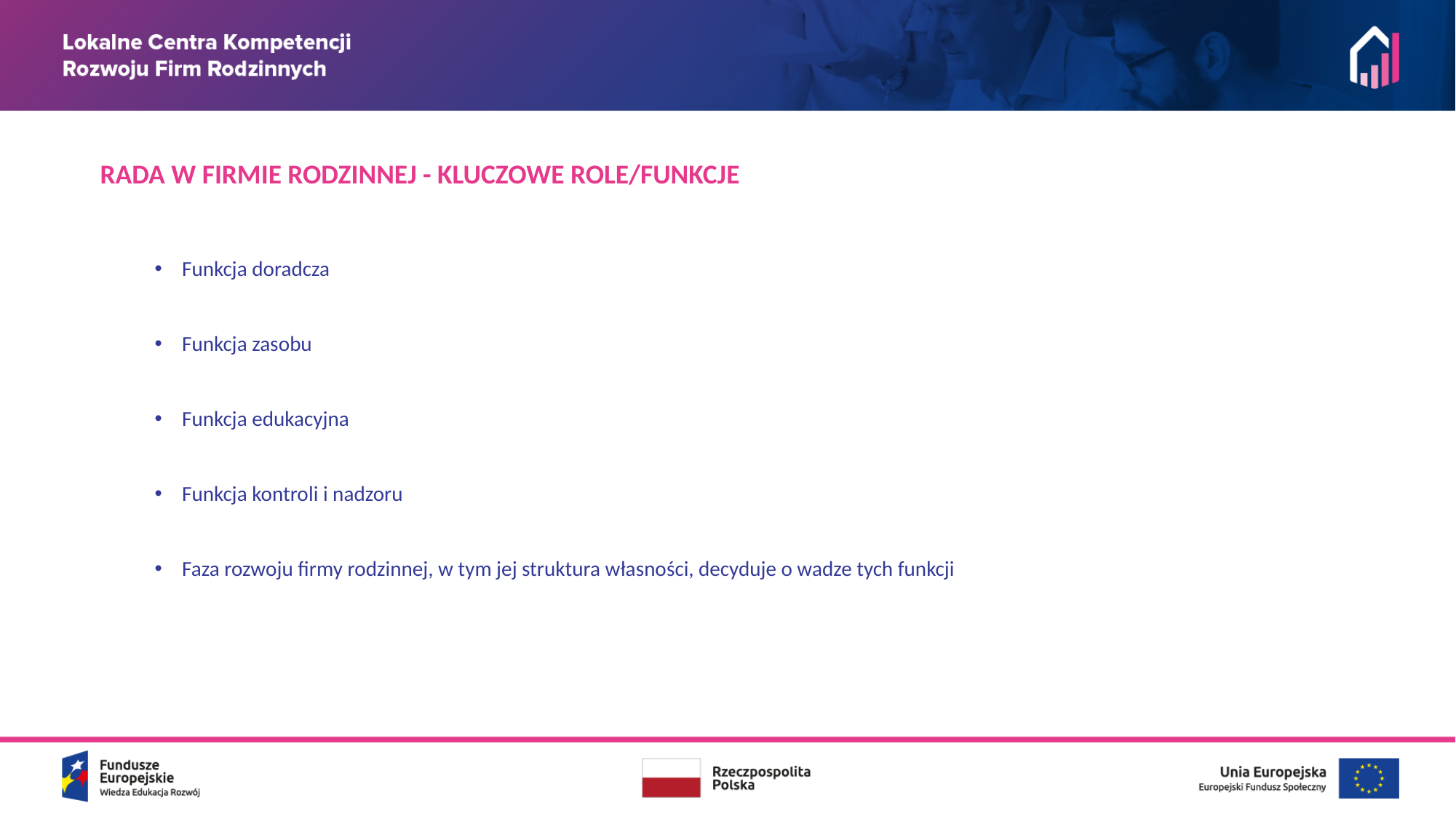

RADA W FIRMIE RODZINNEJ - KLUCZOWE ROLE/FUNKCJE

Funkcja doradcza

Funkcja zasobu

Funkcja edukacyjna

Funkcja kontroli i nadzoru

Faza rozwoju firmy rodzinnej, w tym jej struktura własności, decyduje o wadze tych funkcji